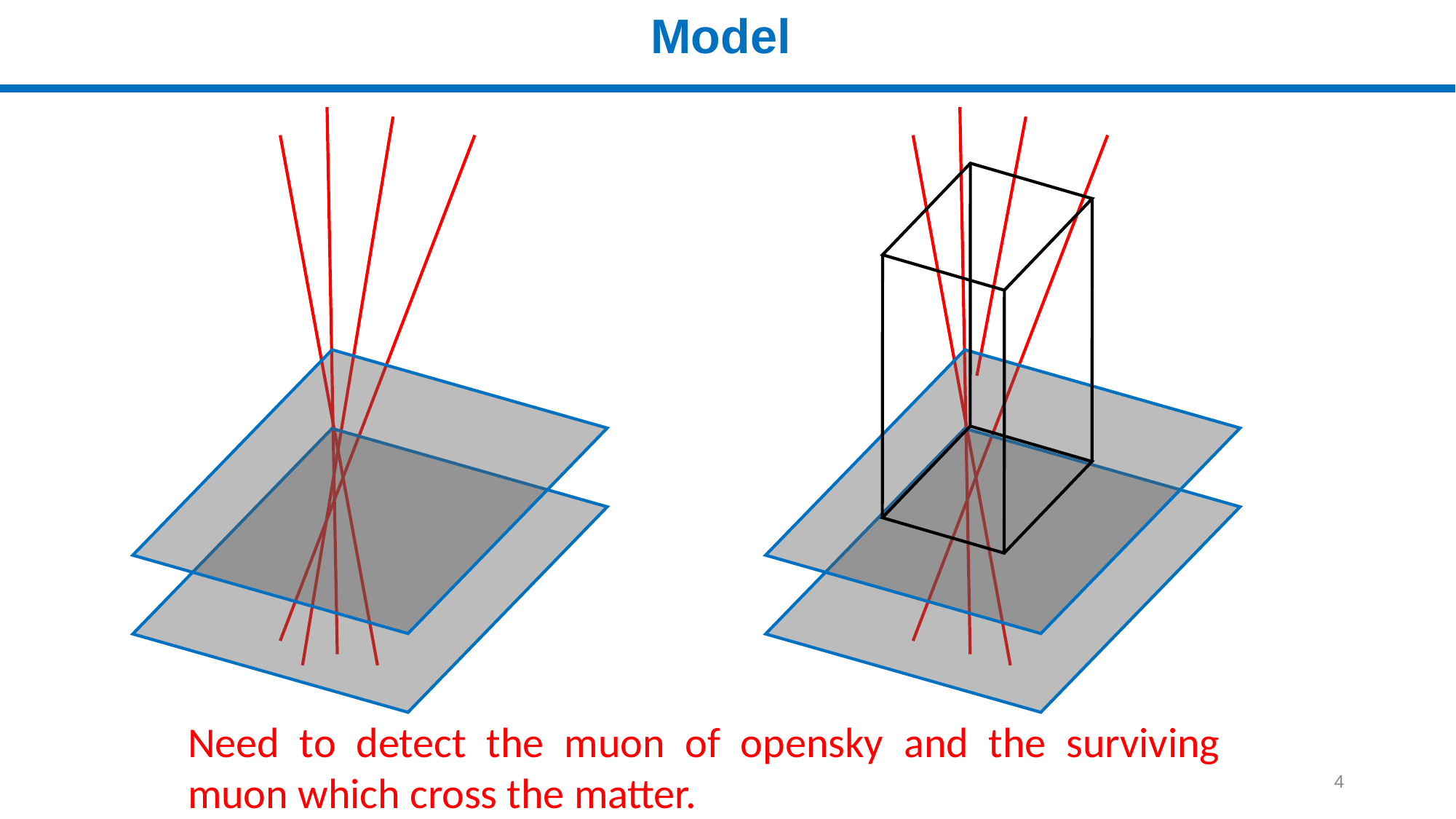

Model

Need to detect the muon of opensky and the surviving muon which cross the matter.
4